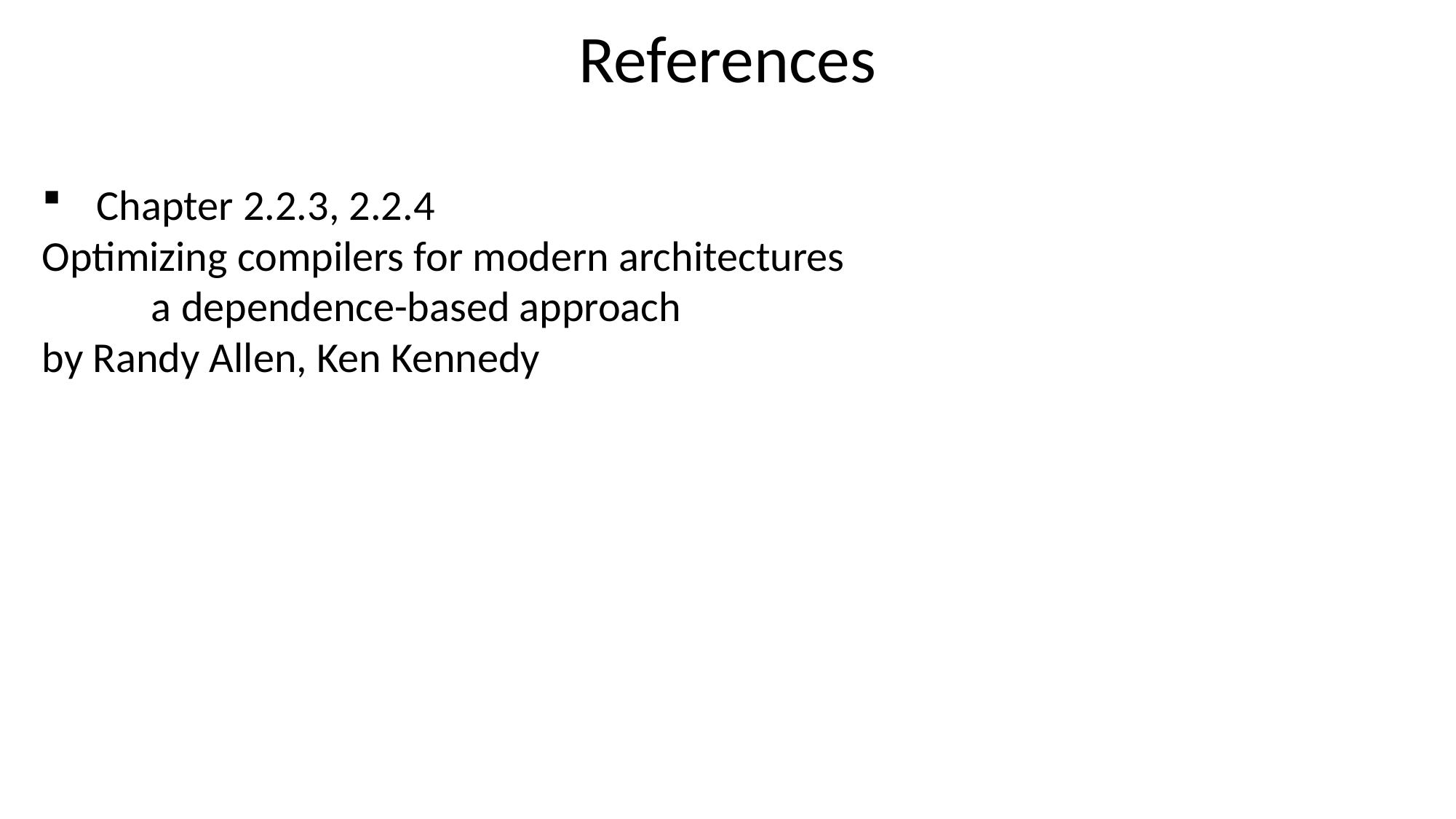

# References
Chapter 2.2.3, 2.2.4
Optimizing compilers for modern architectures
	a dependence-based approach
by Randy Allen, Ken Kennedy